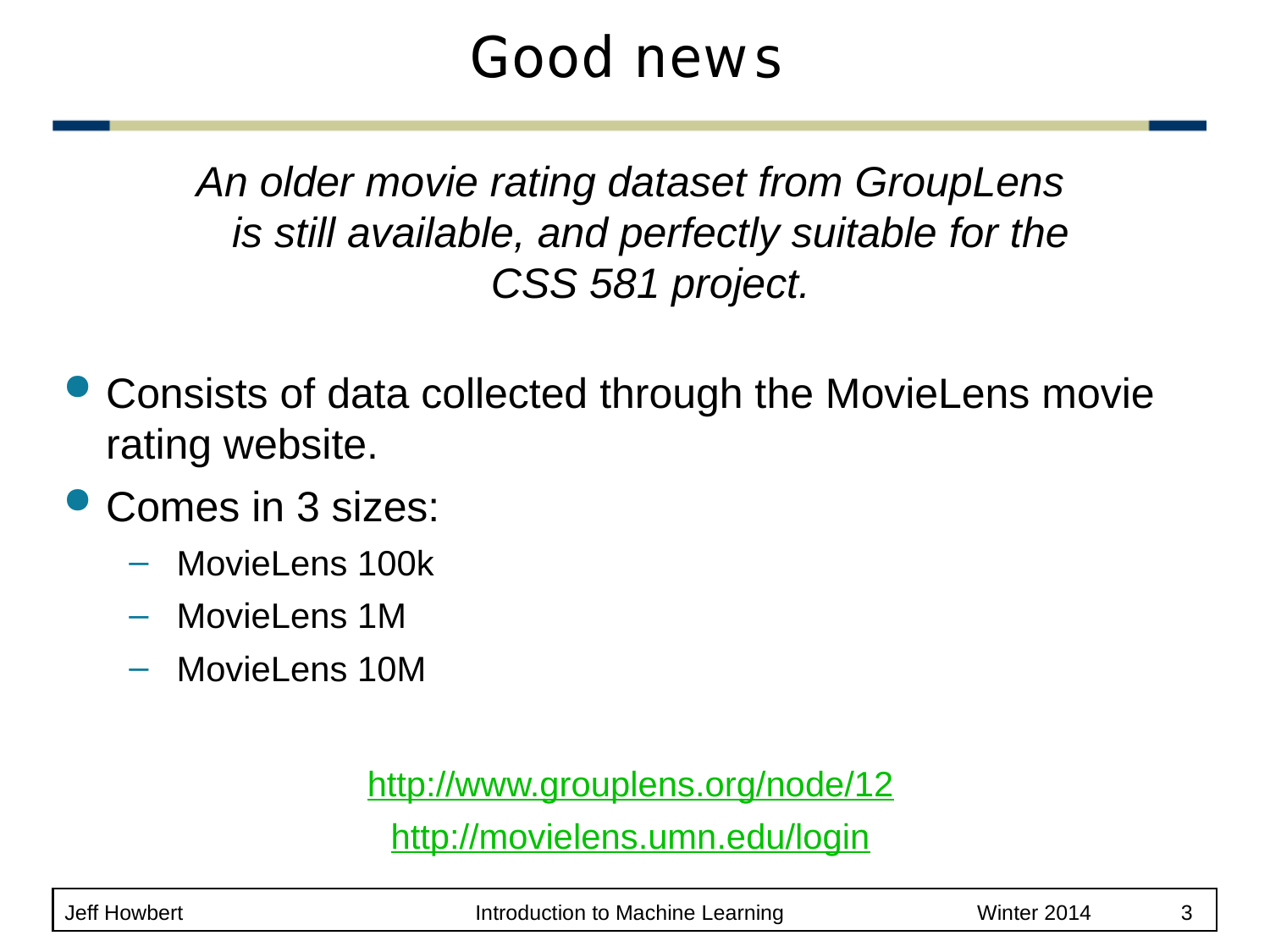

# Good news
An older movie rating dataset from GroupLens
is still available, and perfectly suitable for the
CSS 581 project.

Consists of data collected through the MovieLens movie rating website.
Comes in 3 sizes:
MovieLens 100k
MovieLens 1M
MovieLens 10M

http://www.grouplens.org/node/12
http://movielens.umn.edu/login